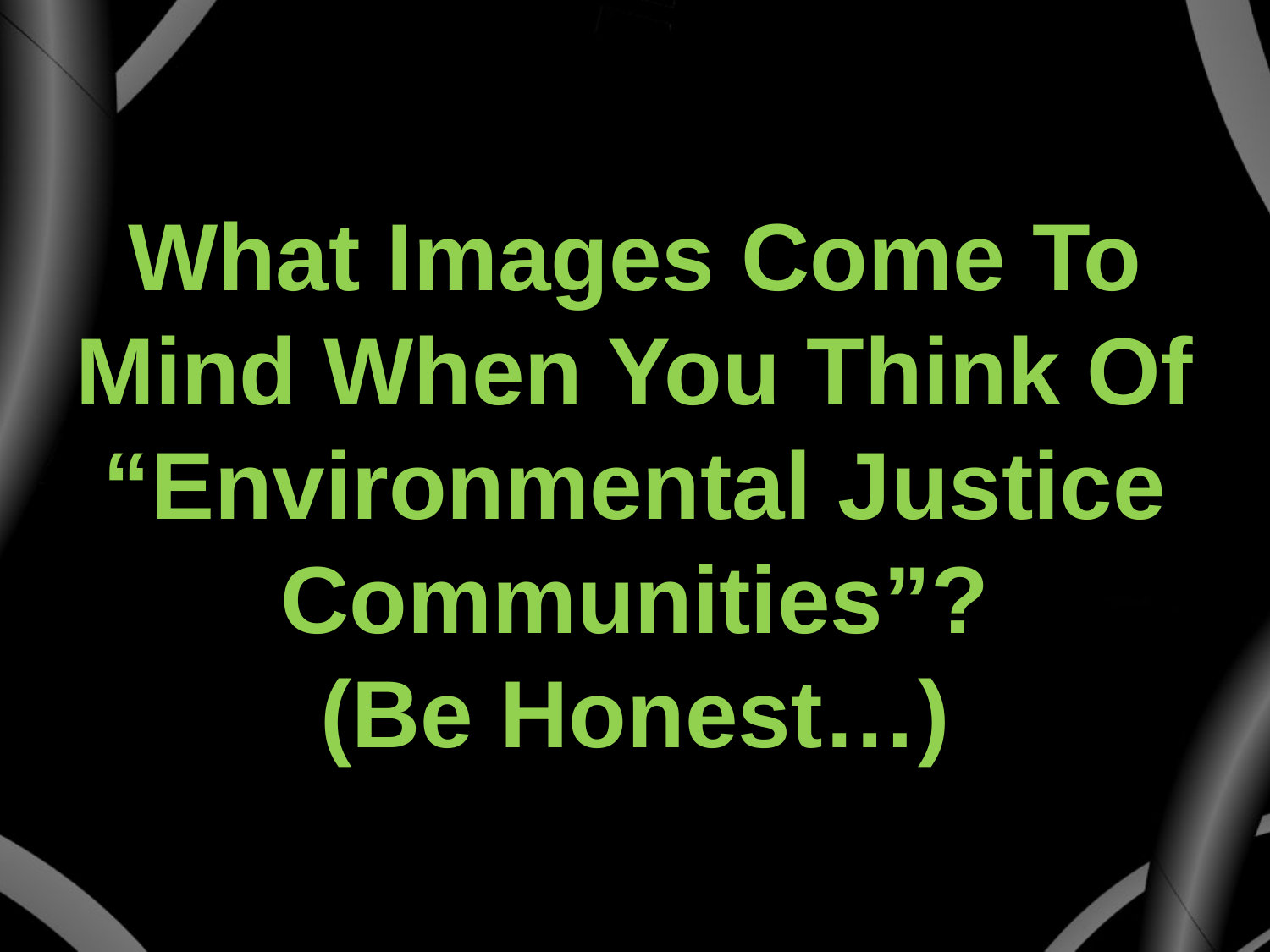

# What Images Come To Mind When You Think Of “Environmental Justice Communities”? (Be Honest…)